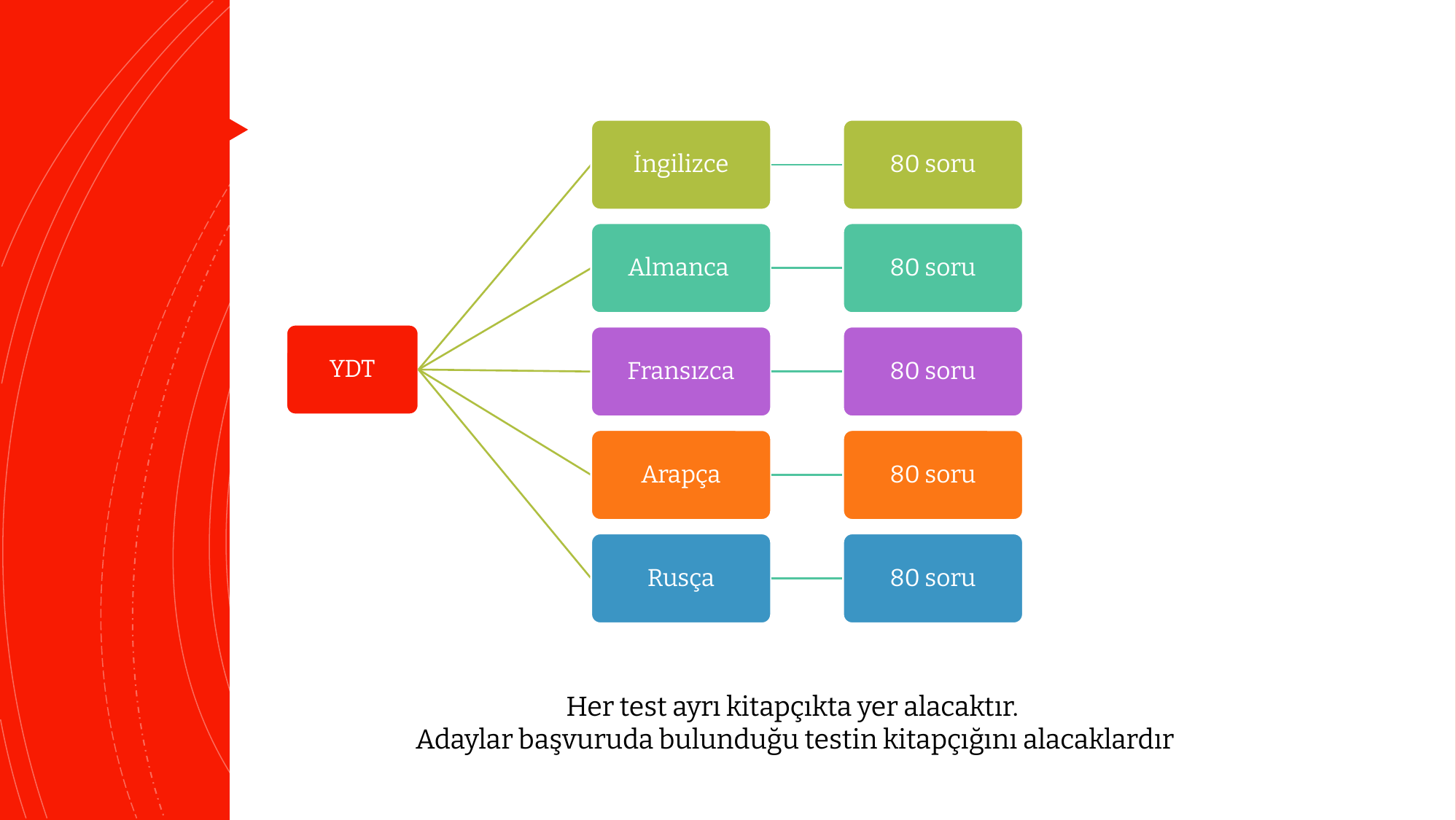

YDT

İngilizce

80 soru

Almanca

80 soru

Fransızca

80 soru

Arapça

80 soru

Rusça

80 soru
Her test ayrı kitapçıkta yer alacaktır.
Adaylar başvuruda bulunduğu testin kitapçığını alacaklardır
Elbistan Rehberlik ve Araştırma Merkezi